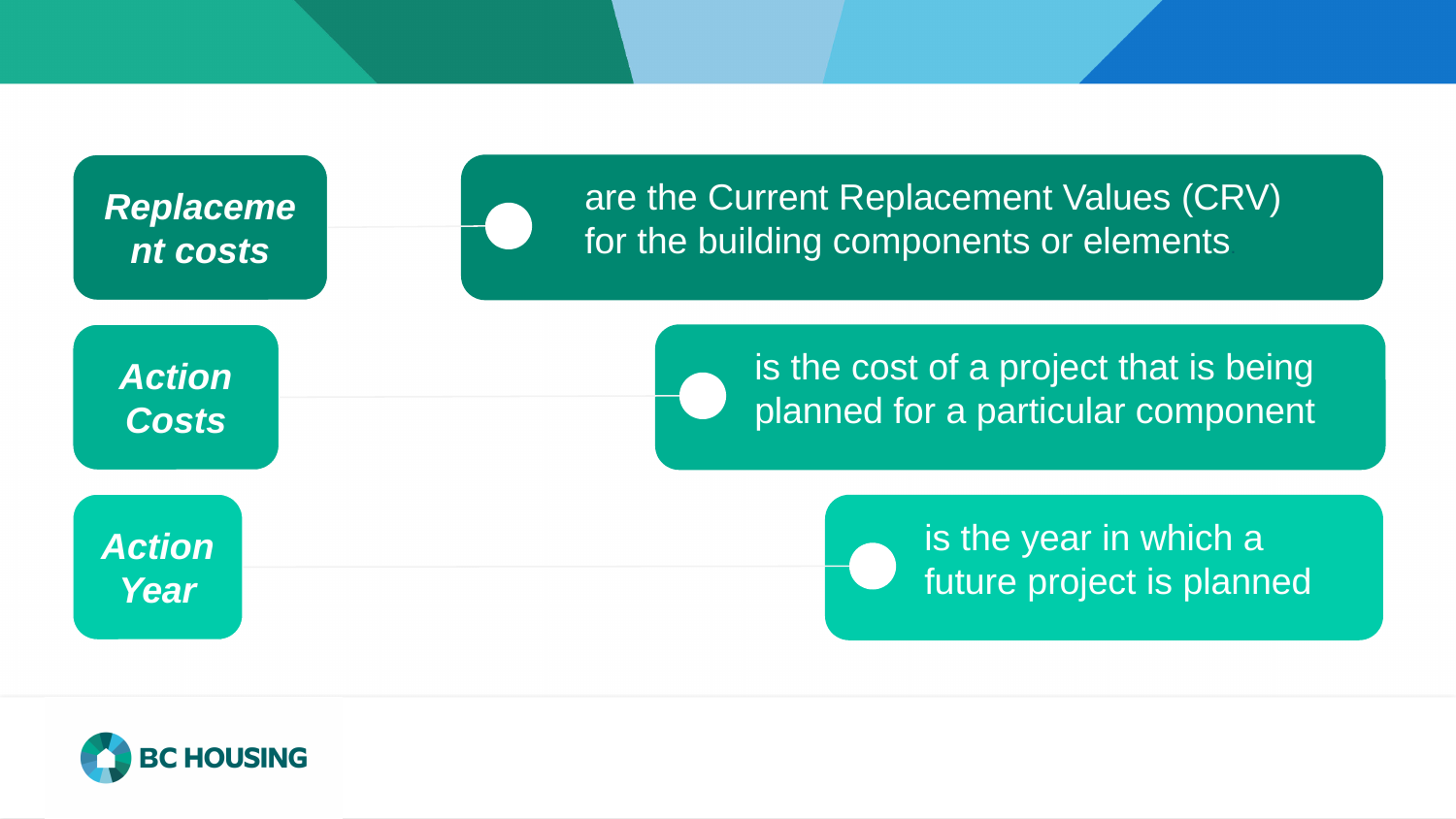

#
Replacement costs

are the Current Replacement Values (CRV) for the building components or elements.

Action Costs

is the cost of a project that is being planned for a particular component

Action Year

is the year in which a future project is planned